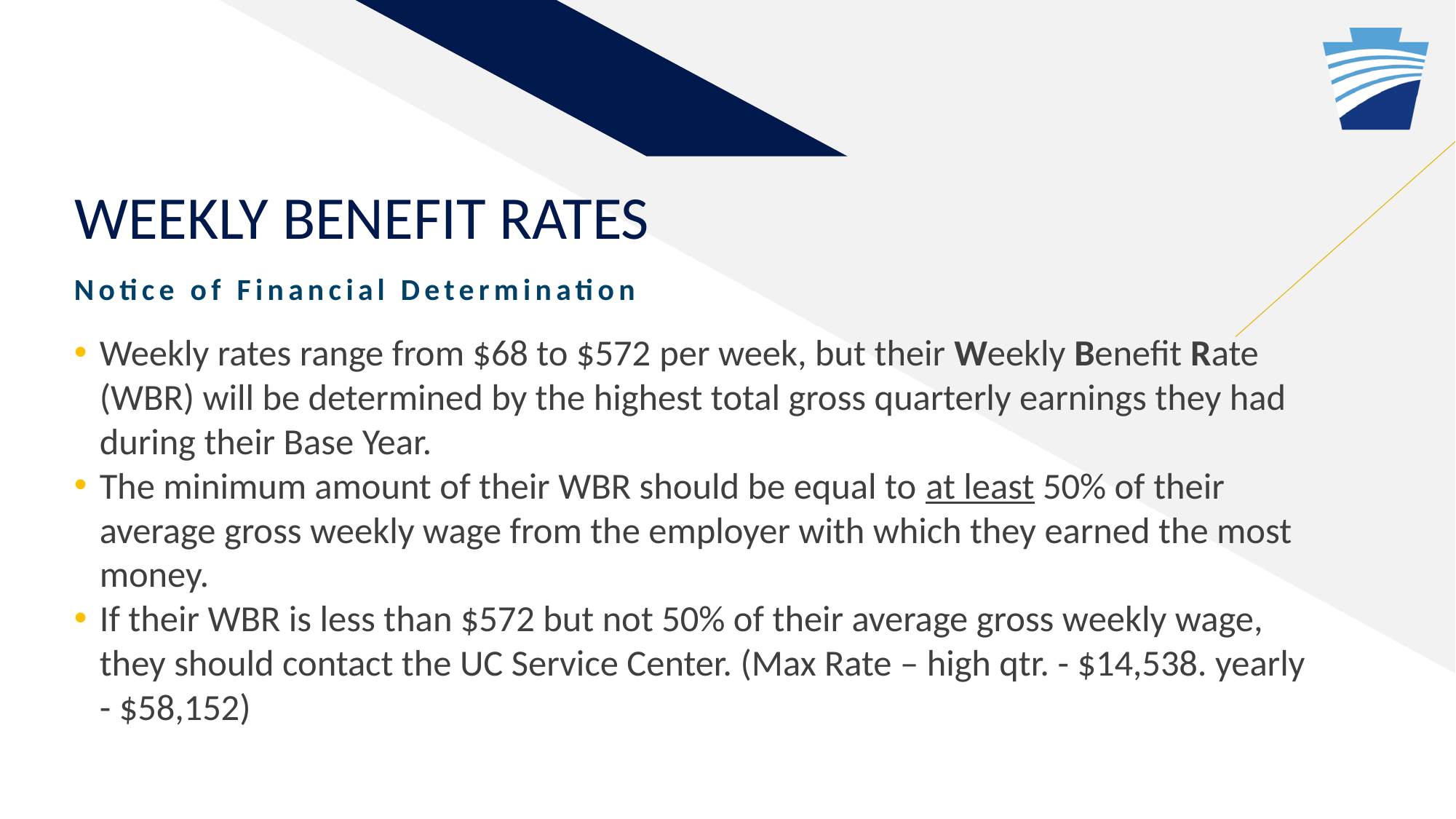

# Weekly benefit rates
Notice of Financial Determination

Weekly rates range from $68 to $572 per week, but their Weekly Benefit Rate (WBR) will be determined by the highest total gross quarterly earnings they had during their Base Year.
The minimum amount of their WBR should be equal to at least 50% of their average gross weekly wage from the employer with which they earned the most money.
If their WBR is less than $572 but not 50% of their average gross weekly wage, they should contact the UC Service Center. (Max Rate – high qtr. - $14,538. yearly - $58,152)